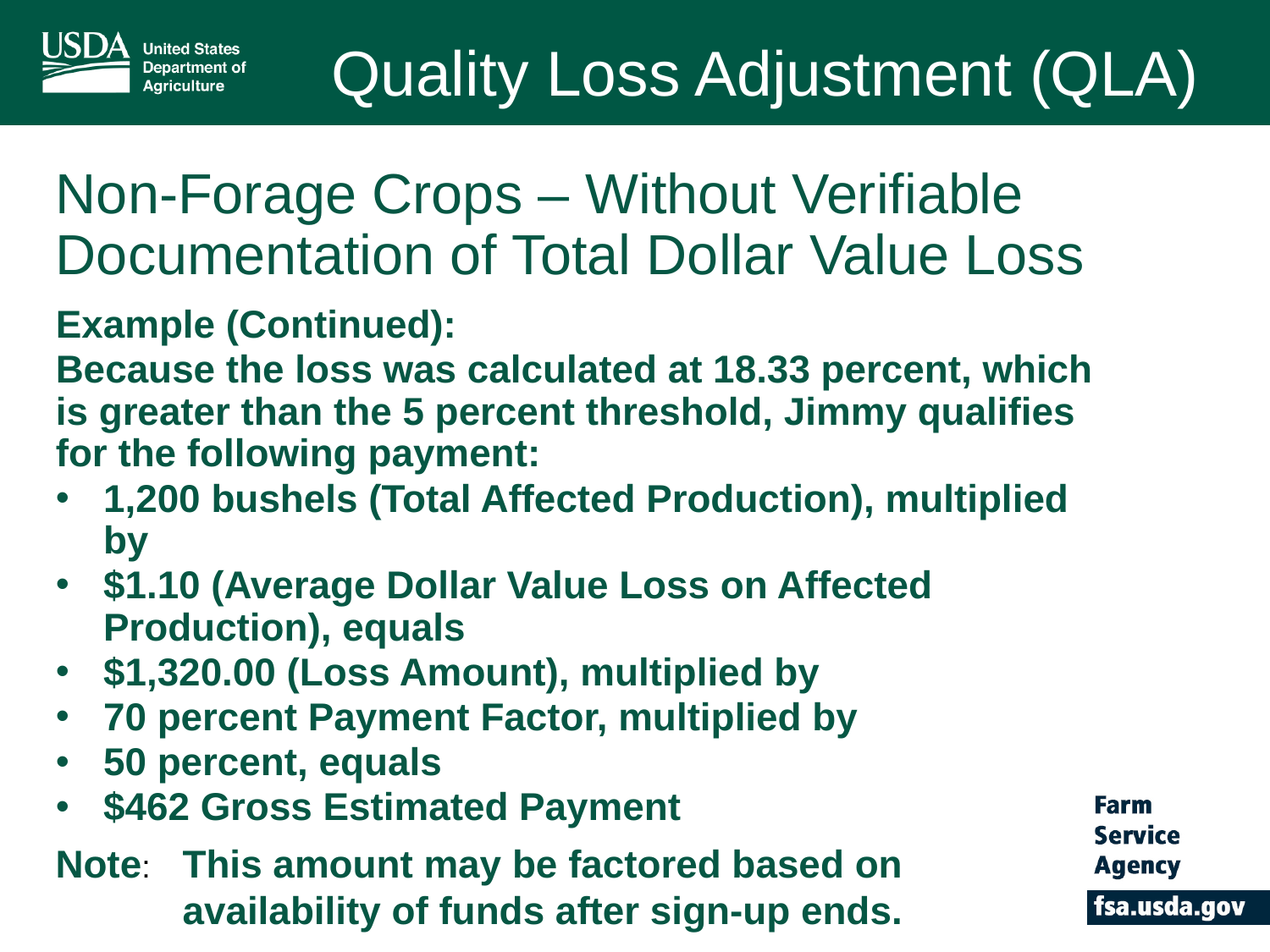

Quality Loss Adjustment (QLA)
# Non-Forage Crops – Without Verifiable Documentation of Total Dollar Value Loss
Example (Continued):
Because the loss was calculated at 18.33 percent, which is greater than the 5 percent threshold, Jimmy qualifies for the following payment:
1,200 bushels (Total Affected Production), multiplied by
$1.10 (Average Dollar Value Loss on Affected Production), equals
$1,320.00 (Loss Amount), multiplied by
70 percent Payment Factor, multiplied by
50 percent, equals
$462 Gross Estimated Payment
Note:	This amount may be factored based on availability of funds after sign-up ends.